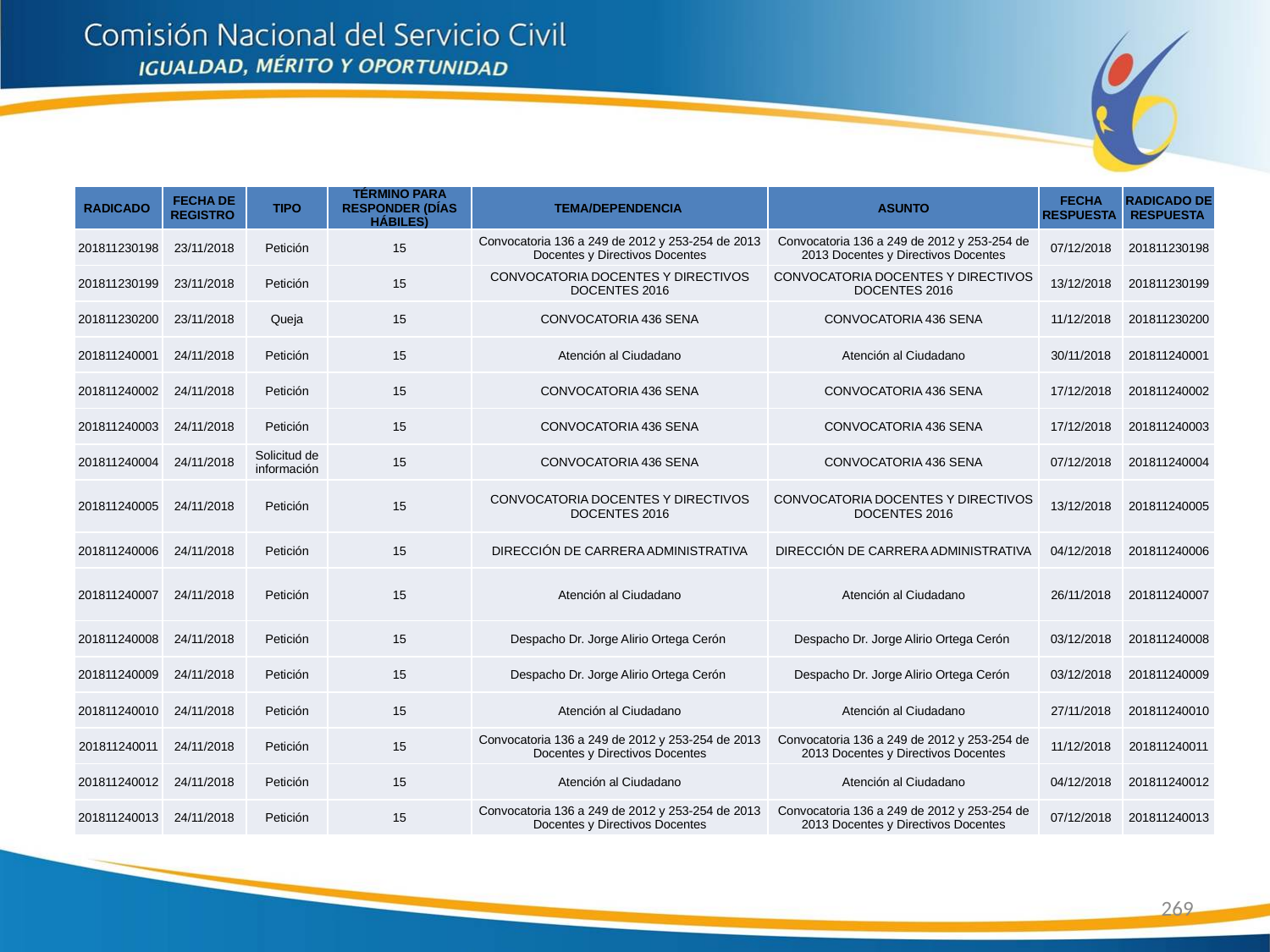

| RADICADO | FECHA DE REGISTRO | TIPO | TÉRMINO PARA RESPONDER (DÍAS HÁBILES) | TEMA/DEPENDENCIA | ASUNTO | FECHA RESPUESTA | RADICADO DE RESPUESTA |
| --- | --- | --- | --- | --- | --- | --- | --- |
| 201811230198 | 23/11/2018 | Petición | 15 | Convocatoria 136 a 249 de 2012 y 253-254 de 2013 Docentes y Directivos Docentes | Convocatoria 136 a 249 de 2012 y 253-254 de 2013 Docentes y Directivos Docentes | 07/12/2018 | 201811230198 |
| 201811230199 | 23/11/2018 | Petición | 15 | CONVOCATORIA DOCENTES Y DIRECTIVOS DOCENTES 2016 | CONVOCATORIA DOCENTES Y DIRECTIVOS DOCENTES 2016 | 13/12/2018 | 201811230199 |
| 201811230200 | 23/11/2018 | Queja | 15 | CONVOCATORIA 436 SENA | CONVOCATORIA 436 SENA | 11/12/2018 | 201811230200 |
| 201811240001 | 24/11/2018 | Petición | 15 | Atención al Ciudadano | Atención al Ciudadano | 30/11/2018 | 201811240001 |
| 201811240002 | 24/11/2018 | Petición | 15 | CONVOCATORIA 436 SENA | CONVOCATORIA 436 SENA | 17/12/2018 | 201811240002 |
| 201811240003 | 24/11/2018 | Petición | 15 | CONVOCATORIA 436 SENA | CONVOCATORIA 436 SENA | 17/12/2018 | 201811240003 |
| 201811240004 | 24/11/2018 | Solicitud de información | 15 | CONVOCATORIA 436 SENA | CONVOCATORIA 436 SENA | 07/12/2018 | 201811240004 |
| 201811240005 | 24/11/2018 | Petición | 15 | CONVOCATORIA DOCENTES Y DIRECTIVOS DOCENTES 2016 | CONVOCATORIA DOCENTES Y DIRECTIVOS DOCENTES 2016 | 13/12/2018 | 201811240005 |
| 201811240006 | 24/11/2018 | Petición | 15 | DIRECCIÓN DE CARRERA ADMINISTRATIVA | DIRECCIÓN DE CARRERA ADMINISTRATIVA | 04/12/2018 | 201811240006 |
| 201811240007 | 24/11/2018 | Petición | 15 | Atención al Ciudadano | Atención al Ciudadano | 26/11/2018 | 201811240007 |
| 201811240008 | 24/11/2018 | Petición | 15 | Despacho Dr. Jorge Alirio Ortega Cerón | Despacho Dr. Jorge Alirio Ortega Cerón | 03/12/2018 | 201811240008 |
| 201811240009 | 24/11/2018 | Petición | 15 | Despacho Dr. Jorge Alirio Ortega Cerón | Despacho Dr. Jorge Alirio Ortega Cerón | 03/12/2018 | 201811240009 |
| 201811240010 | 24/11/2018 | Petición | 15 | Atención al Ciudadano | Atención al Ciudadano | 27/11/2018 | 201811240010 |
| 201811240011 | 24/11/2018 | Petición | 15 | Convocatoria 136 a 249 de 2012 y 253-254 de 2013 Docentes y Directivos Docentes | Convocatoria 136 a 249 de 2012 y 253-254 de 2013 Docentes y Directivos Docentes | 11/12/2018 | 201811240011 |
| 201811240012 | 24/11/2018 | Petición | 15 | Atención al Ciudadano | Atención al Ciudadano | 04/12/2018 | 201811240012 |
| 201811240013 | 24/11/2018 | Petición | 15 | Convocatoria 136 a 249 de 2012 y 253-254 de 2013 Docentes y Directivos Docentes | Convocatoria 136 a 249 de 2012 y 253-254 de 2013 Docentes y Directivos Docentes | 07/12/2018 | 201811240013 |
269